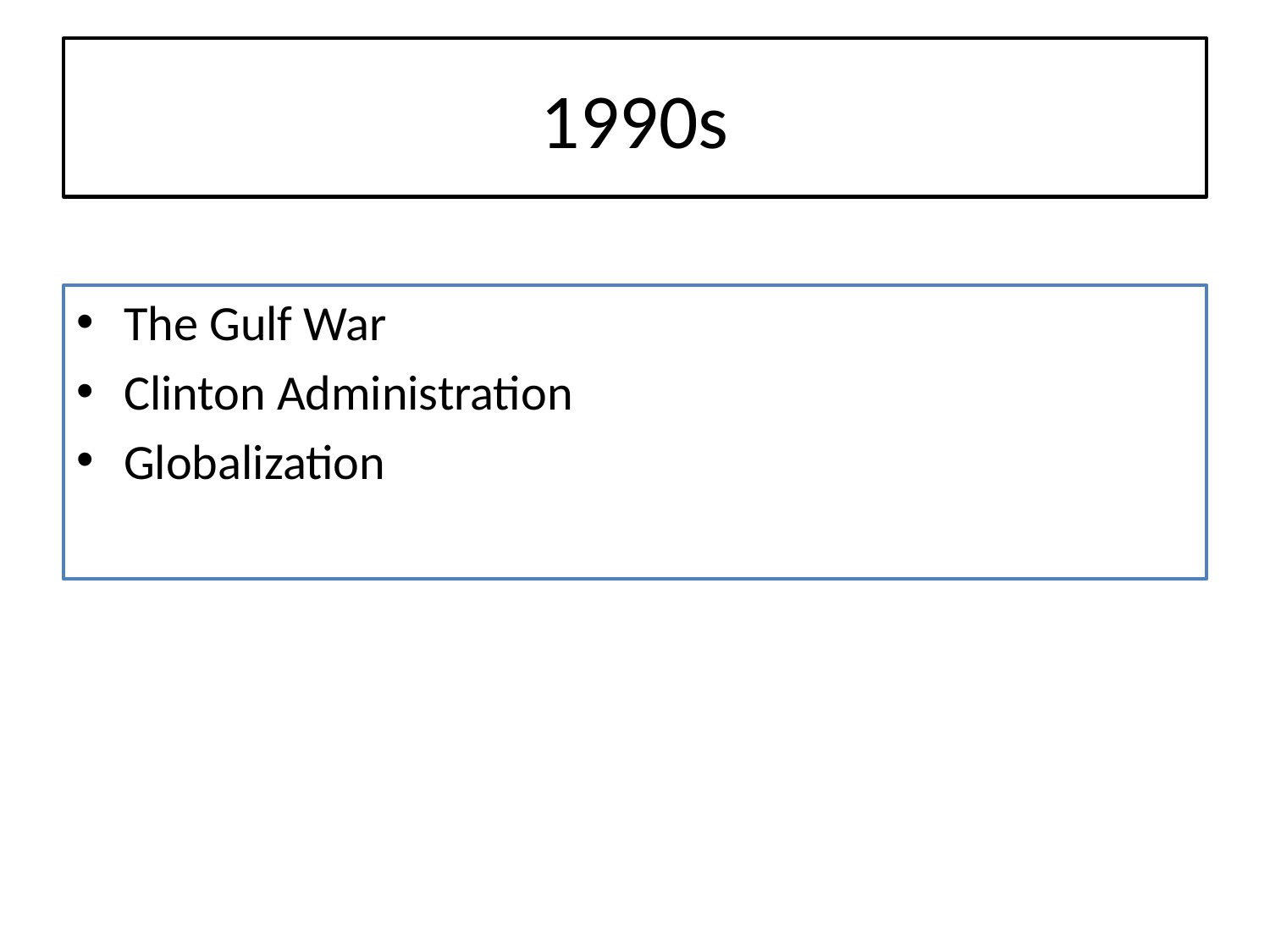

# 1990s
The Gulf War
Clinton Administration
Globalization